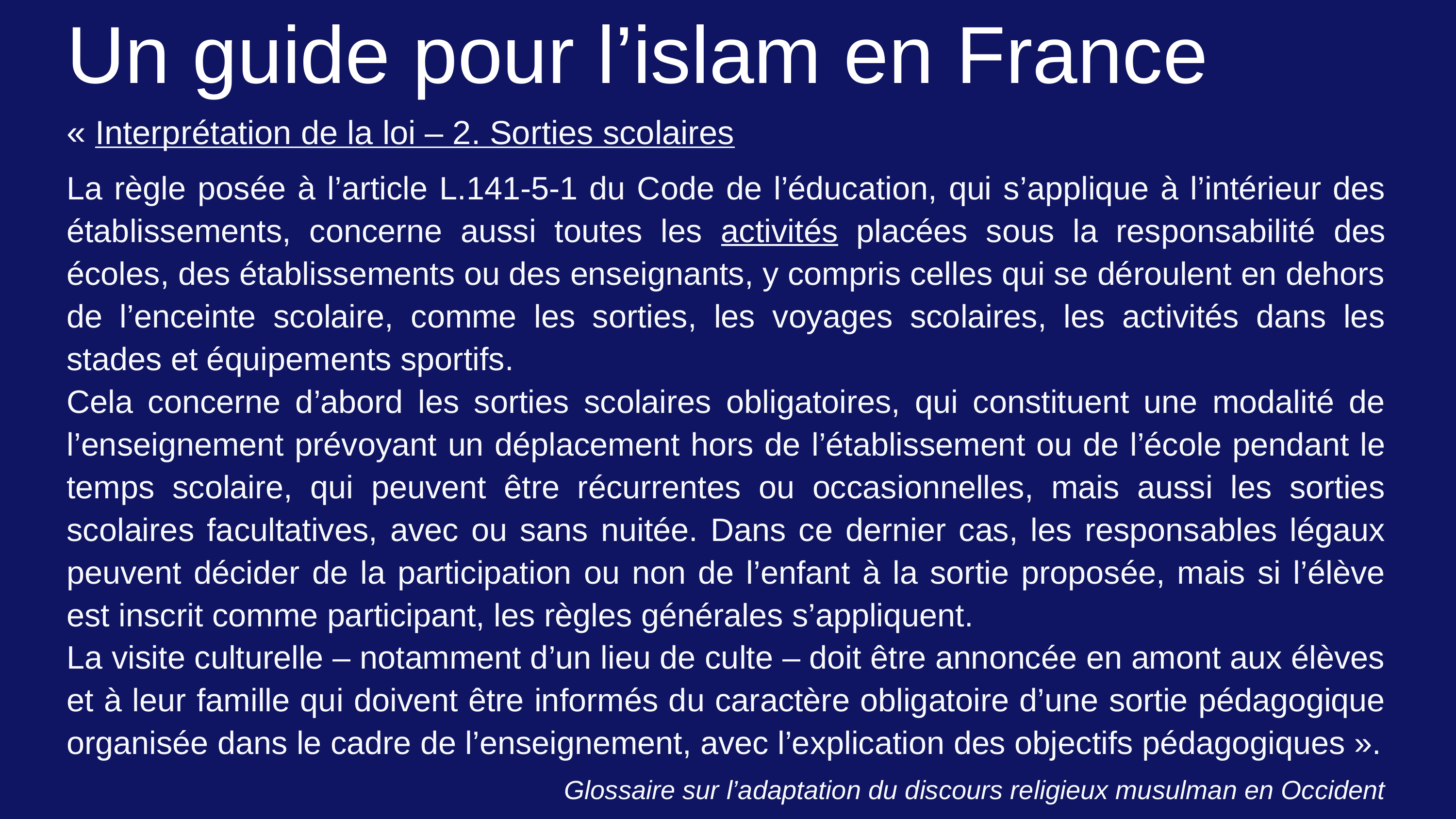

Un guide pour l’islam en France
« Interprétation de la loi – 2. Sorties scolaires
La règle posée à l’article L.141-5-1 du Code de l’éducation, qui s’applique à l’intérieur des établissements, concerne aussi toutes les activités placées sous la responsabilité des écoles, des établissements ou des enseignants, y compris celles qui se déroulent en dehors de l’enceinte scolaire, comme les sorties, les voyages scolaires, les activités dans les stades et équipements sportifs.
Cela concerne d’abord les sorties scolaires obligatoires, qui constituent une modalité de l’enseignement prévoyant un déplacement hors de l’établissement ou de l’école pendant le temps scolaire, qui peuvent être récurrentes ou occasionnelles, mais aussi les sorties scolaires facultatives, avec ou sans nuitée. Dans ce dernier cas, les responsables légaux peuvent décider de la participation ou non de l’enfant à la sortie proposée, mais si l’élève est inscrit comme participant, les règles générales s’appliquent.
La visite culturelle – notamment d’un lieu de culte – doit être annoncée en amont aux élèves et à leur famille qui doivent être informés du caractère obligatoire d’une sortie pédagogique organisée dans le cadre de l’enseignement, avec l’explication des objectifs pédagogiques ».
Glossaire sur l’adaptation du discours religieux musulman en Occident